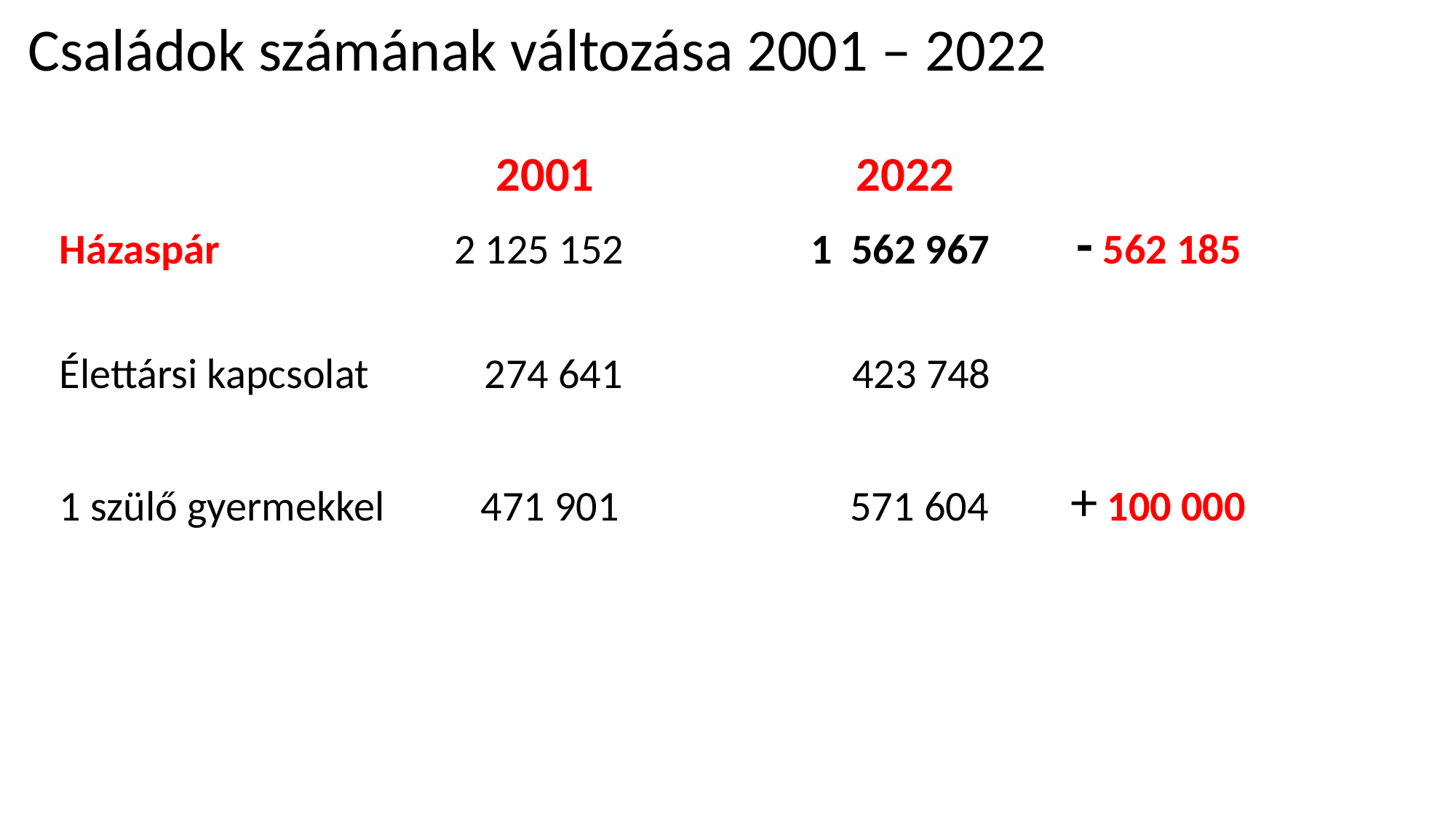

# Családok számának változása 2001 – 2022

				2001			   2022
Házaspár		       2 125 152	          1  562 967         - 562 185

Élettársi kapcsolat            274 641		   423 748

1 szülő gyermekkel          471 901                        571 604	   + 100 000